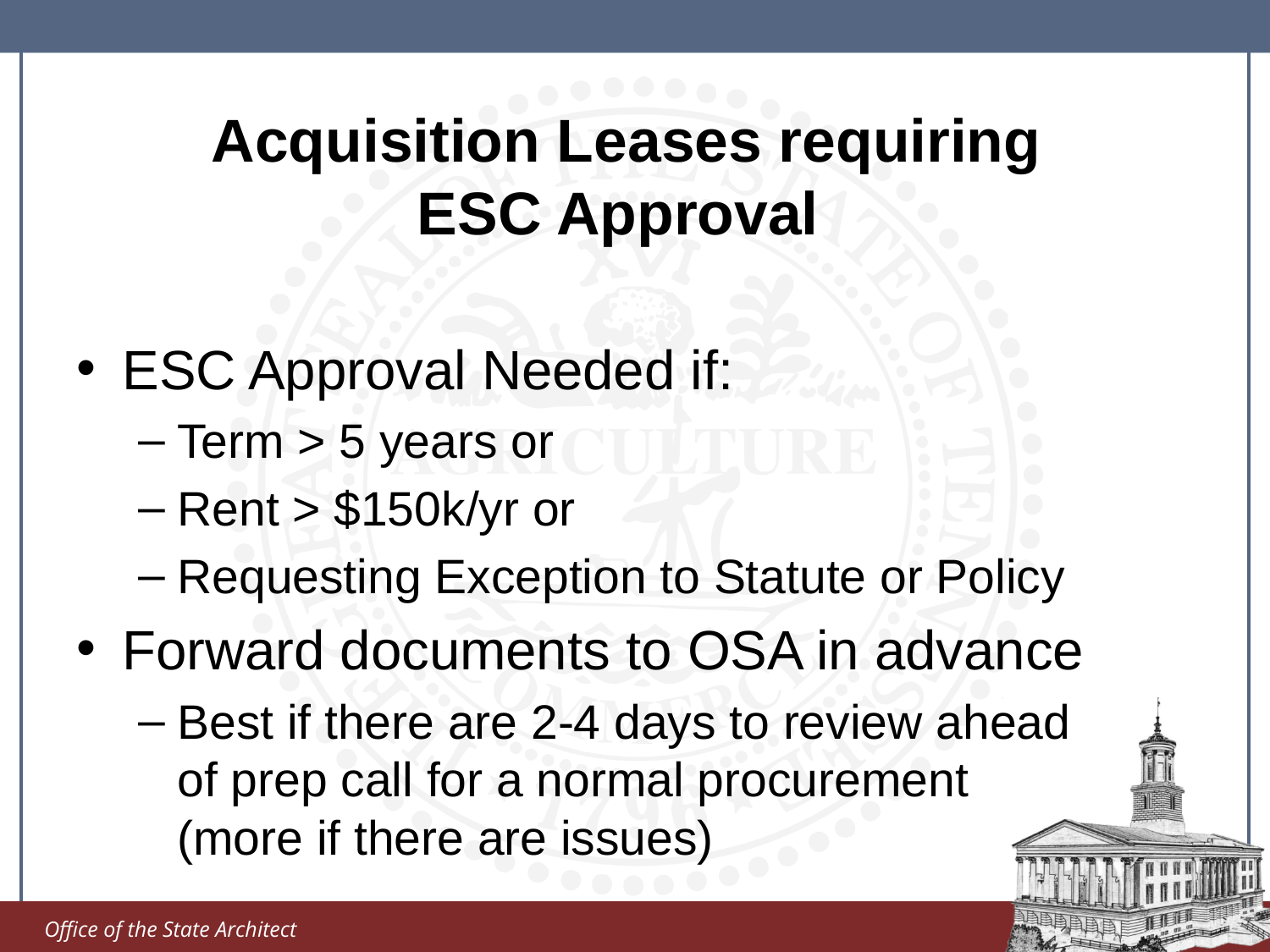

# Acquisition Leases requiring ESC Approval
ESC Approval Needed if:
Term > 5 years or
Rent > $150k/yr or
Requesting Exception to Statute or Policy
Forward documents to OSA in advance
Best if there are 2-4 days to review ahead of prep call for a normal procurement (more if there are issues)